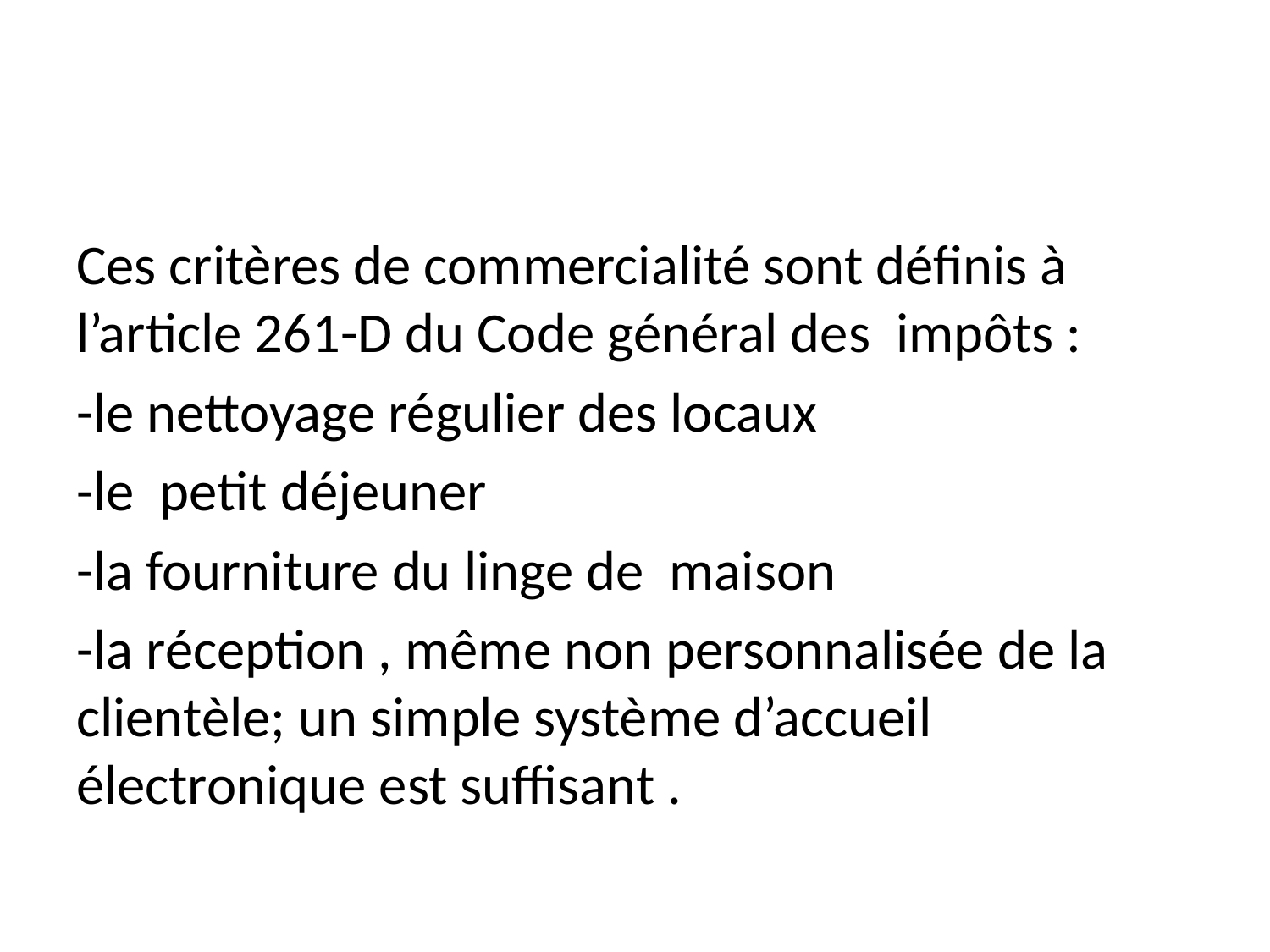

#
Ces critères de commercialité sont définis à l’article 261-D du Code général des  impôts :
-le nettoyage régulier des locaux
-le  petit déjeuner
-la fourniture du linge de  maison
-la réception , même non personnalisée de la clientèle; un simple système d’accueil électronique est suffisant .